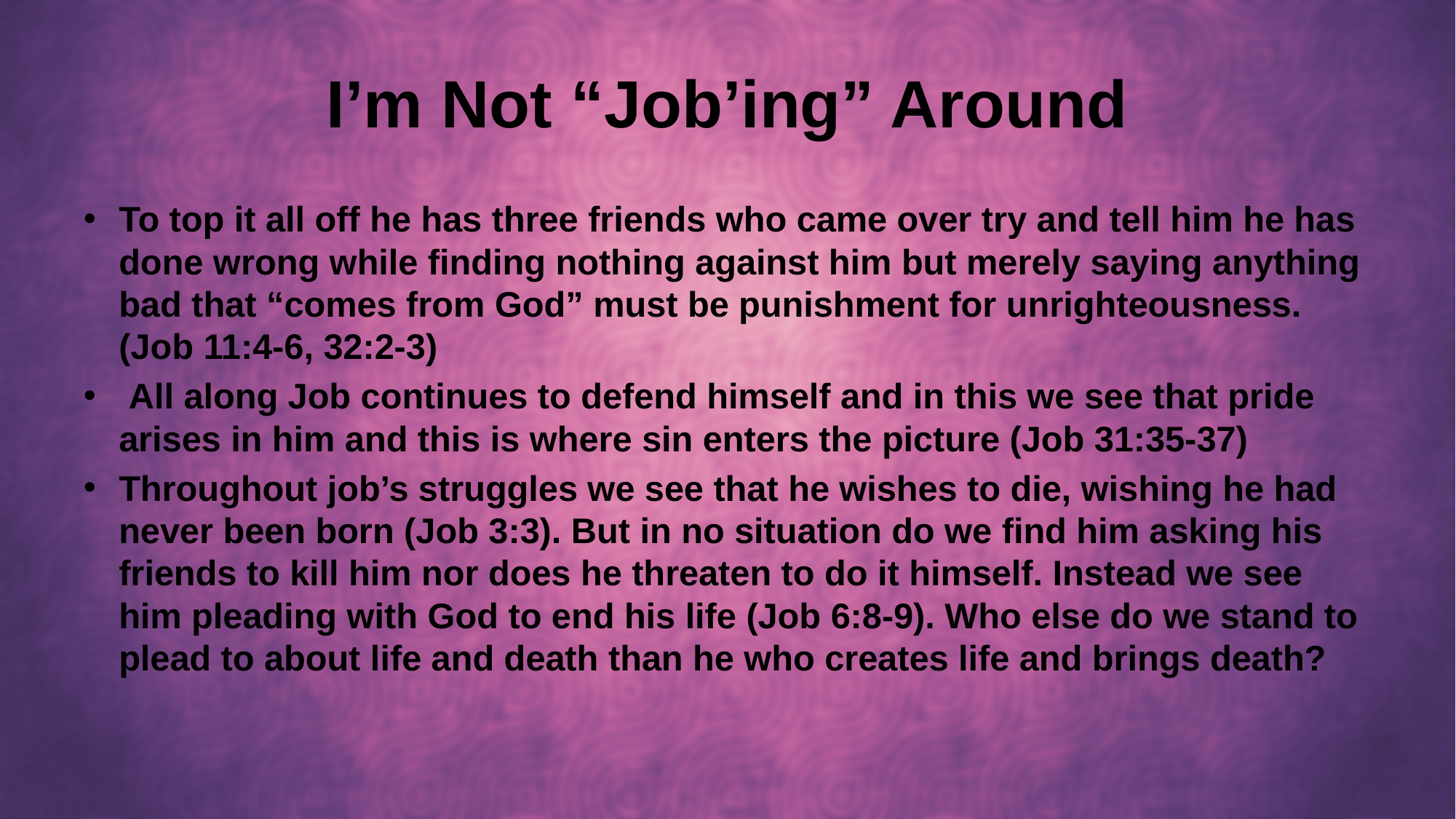

# I’m Not “Job’ing” Around
To top it all off he has three friends who came over try and tell him he has done wrong while finding nothing against him but merely saying anything bad that “comes from God” must be punishment for unrighteousness. (Job 11:4-6, 32:2-3)
 All along Job continues to defend himself and in this we see that pride arises in him and this is where sin enters the picture (Job 31:35-37)
Throughout job’s struggles we see that he wishes to die, wishing he had never been born (Job 3:3). But in no situation do we find him asking his friends to kill him nor does he threaten to do it himself. Instead we see him pleading with God to end his life (Job 6:8-9). Who else do we stand to plead to about life and death than he who creates life and brings death?